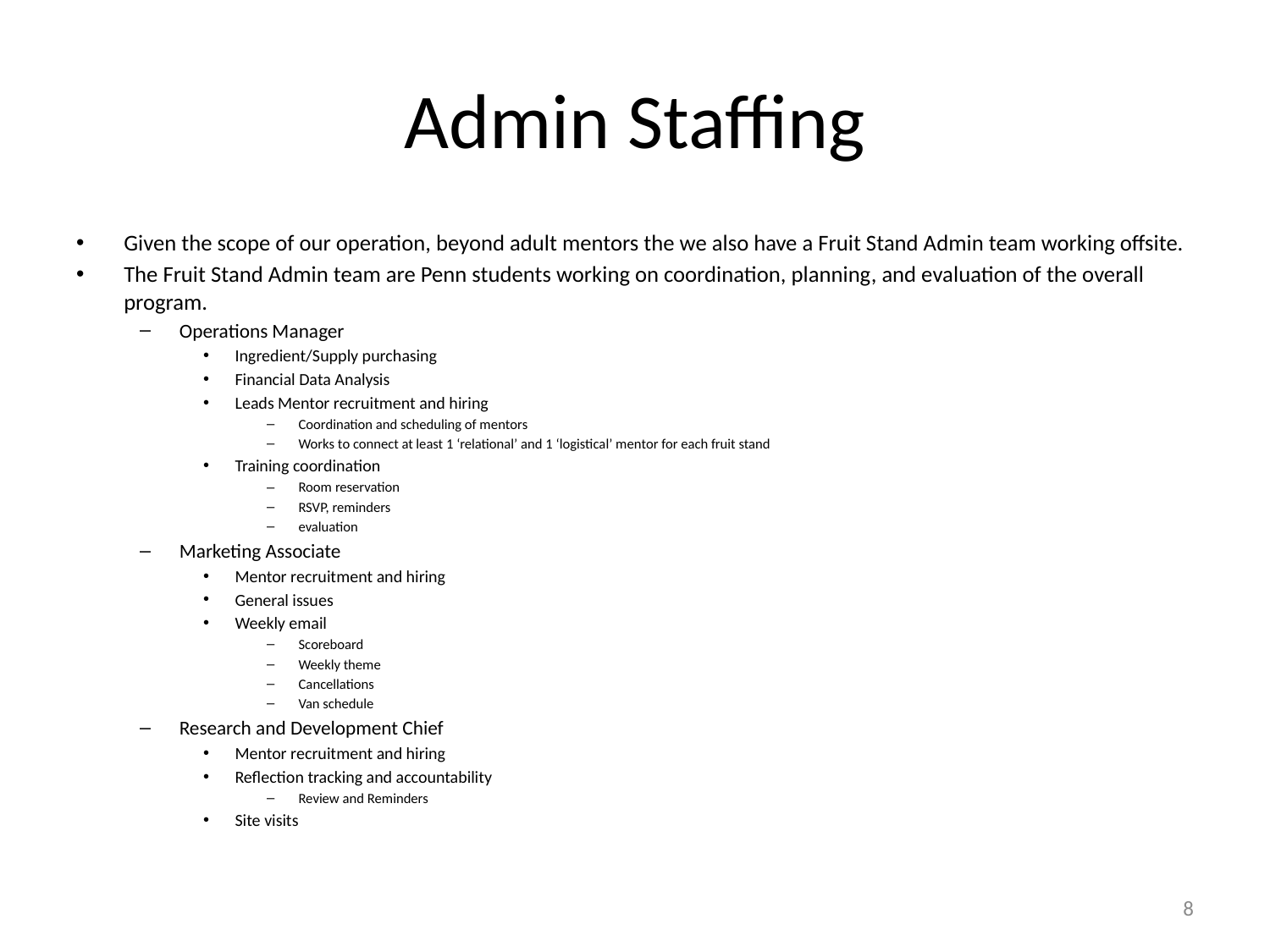

# Admin Staffing
Given the scope of our operation, beyond adult mentors the we also have a Fruit Stand Admin team working offsite.
The Fruit Stand Admin team are Penn students working on coordination, planning, and evaluation of the overall program.
Operations Manager
Ingredient/Supply purchasing
Financial Data Analysis
Leads Mentor recruitment and hiring
Coordination and scheduling of mentors
Works to connect at least 1 ‘relational’ and 1 ‘logistical’ mentor for each fruit stand
Training coordination
Room reservation
RSVP, reminders
evaluation
Marketing Associate
Mentor recruitment and hiring
General issues
Weekly email
Scoreboard
Weekly theme
Cancellations
Van schedule
Research and Development Chief
Mentor recruitment and hiring
Reflection tracking and accountability
Review and Reminders
Site visits
8